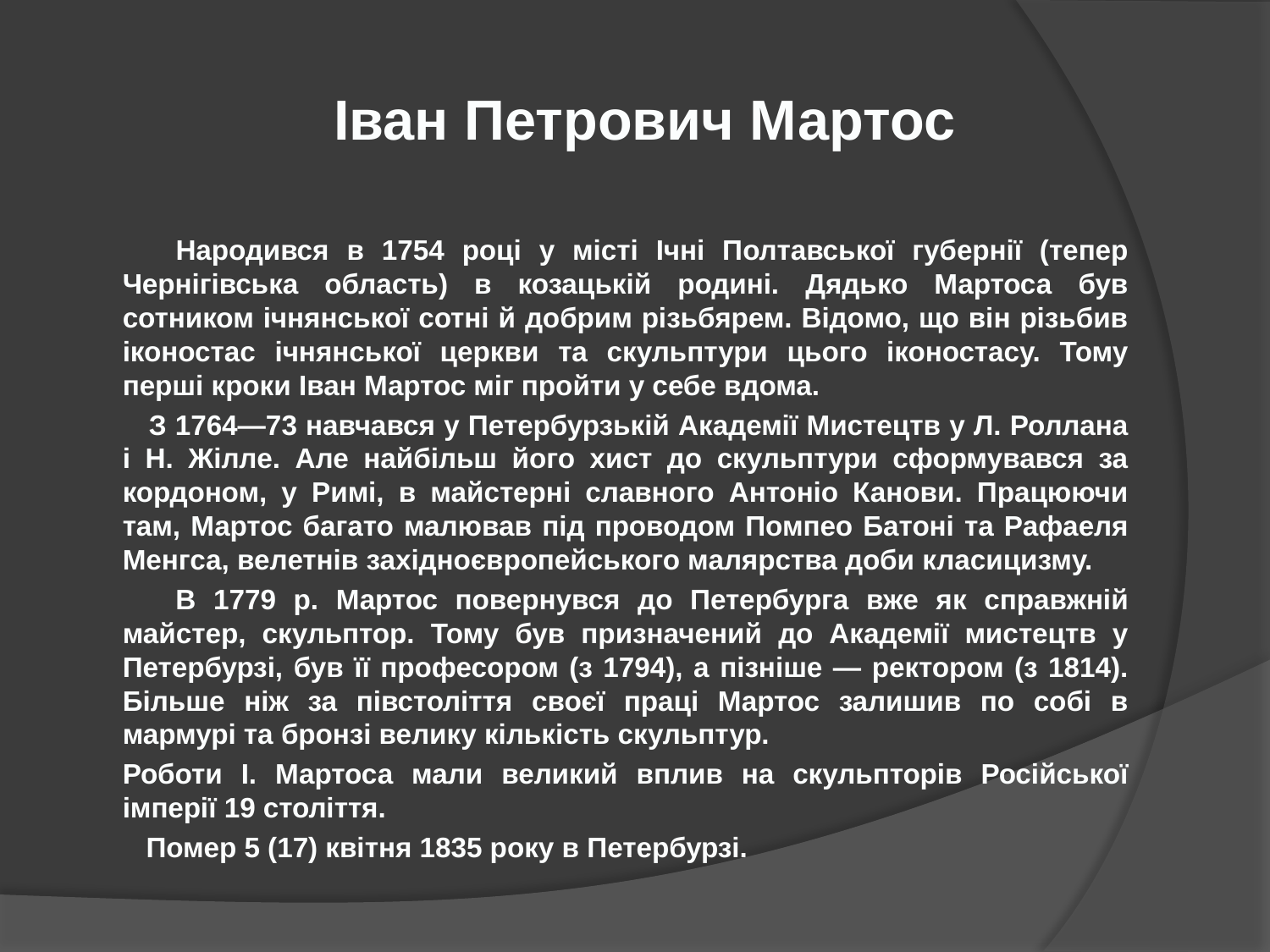

# Іван Петрович Мартос
   Народився в 1754 році у місті Ічні Полтавської губернії (тепер Чернігівська область) в козацькій родині. Дядько Мартоса був сотником ічнянської сотні й добрим різьбярем. Відомо, що він різьбив іконостас ічнянської церкви та скульптури цього іконостасу. Тому перші кроки Іван Мартос міг пройти у себе вдома.
   З 1764—73 навчався у Петербурзькій Академії Мистецтв у Л. Роллана і Н. Жілле. Але найбільш його хист до скульптури сформувався за кордоном, у Римі, в майстерні славного Антоніо Канови. Працюючи там, Мартос багато малював під проводом Помпео Батоні та Рафаеля Менгса, велетнів західноєвропейського малярства доби класицизму.
   В 1779 р. Мартос повернувся до Петербурга вже як справжній майстер, скульптор. Тому був призначений до Академії мистецтв у Петербурзі, був її професором (з 1794), а пізніше — ректором (з 1814). Більше ніж за півстоліття своєї праці Мартос залишив по собі в мармурі та бронзі велику кількість скульптур.
Роботи І. Мартоса мали великий вплив на скульпторів Російської імперії 19 століття.
   Помер 5 (17) квітня 1835 року в Петербурзі.